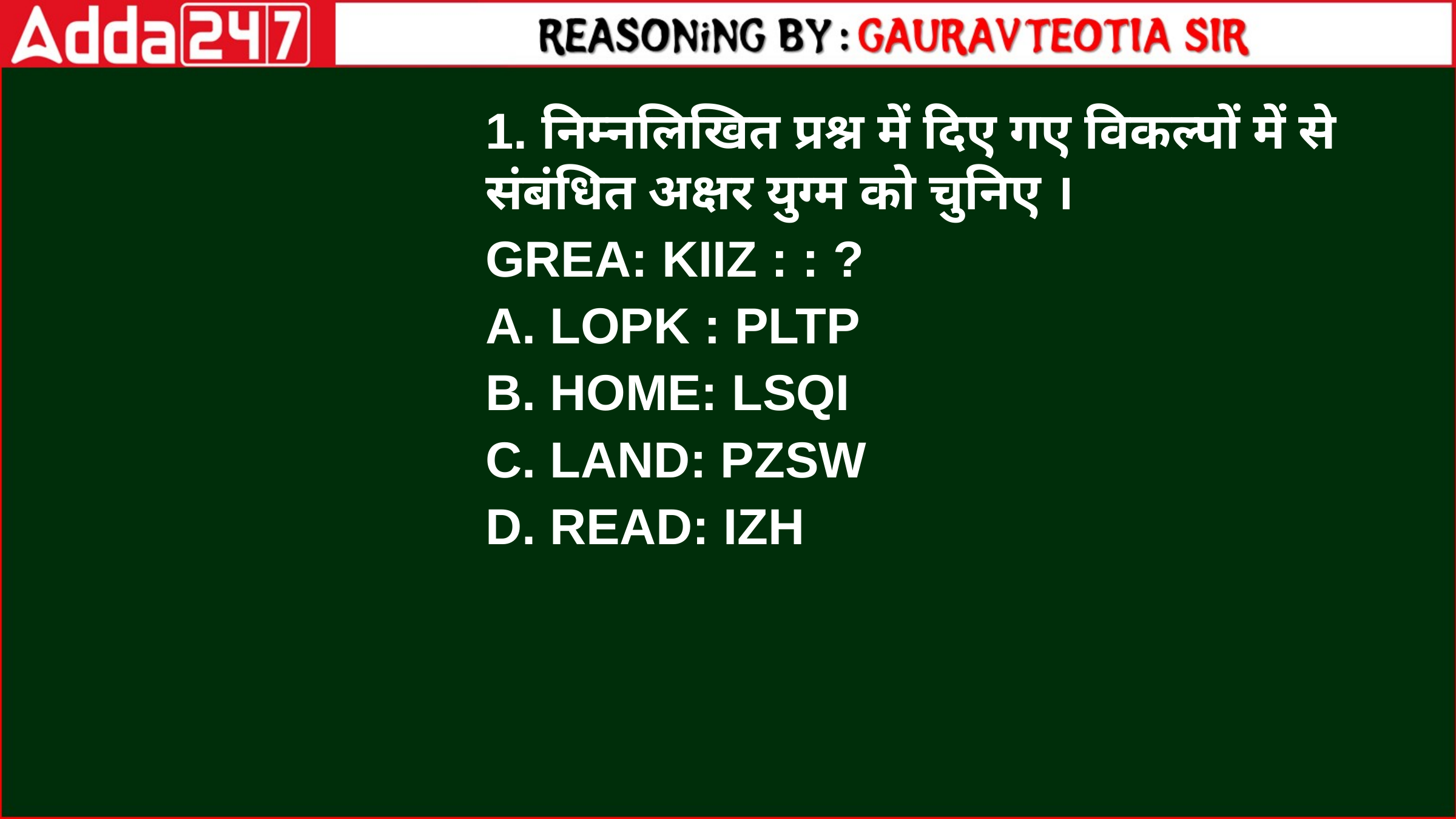

1. निम्नलिखित प्रश्न में दिए गए विकल्पों में से संबंधित अक्षर युग्म को चुनिए ।
GREA: KIIZ : : ?
A. LOPK : PLTP
B. HOME: LSQI
C. LAND: PZSW
D. READ: IZH